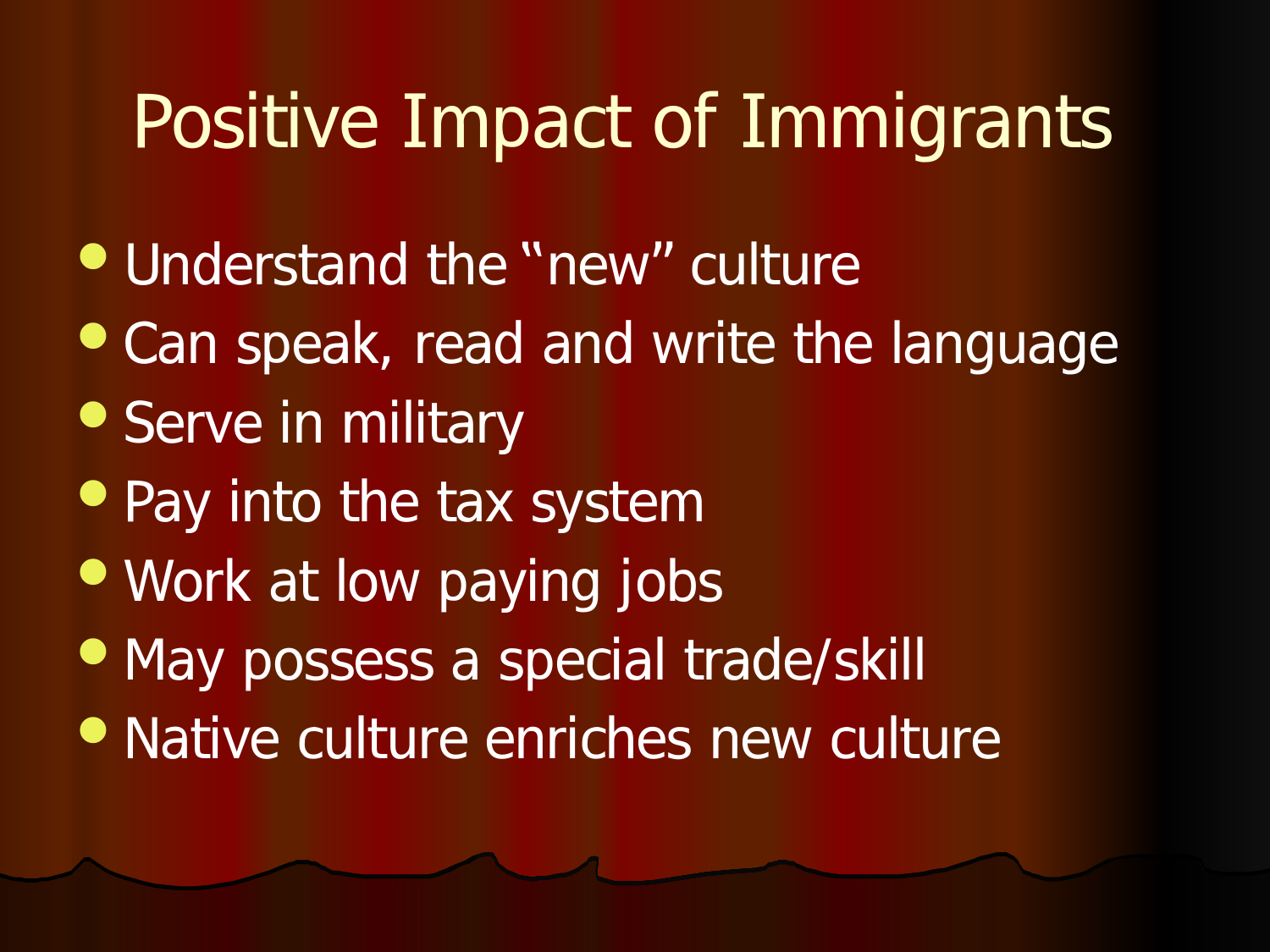

# Positive Impact of Immigrants
Understand the “new” culture
Can speak, read and write the language
Serve in military
Pay into the tax system
Work at low paying jobs
May possess a special trade/skill
Native culture enriches new culture